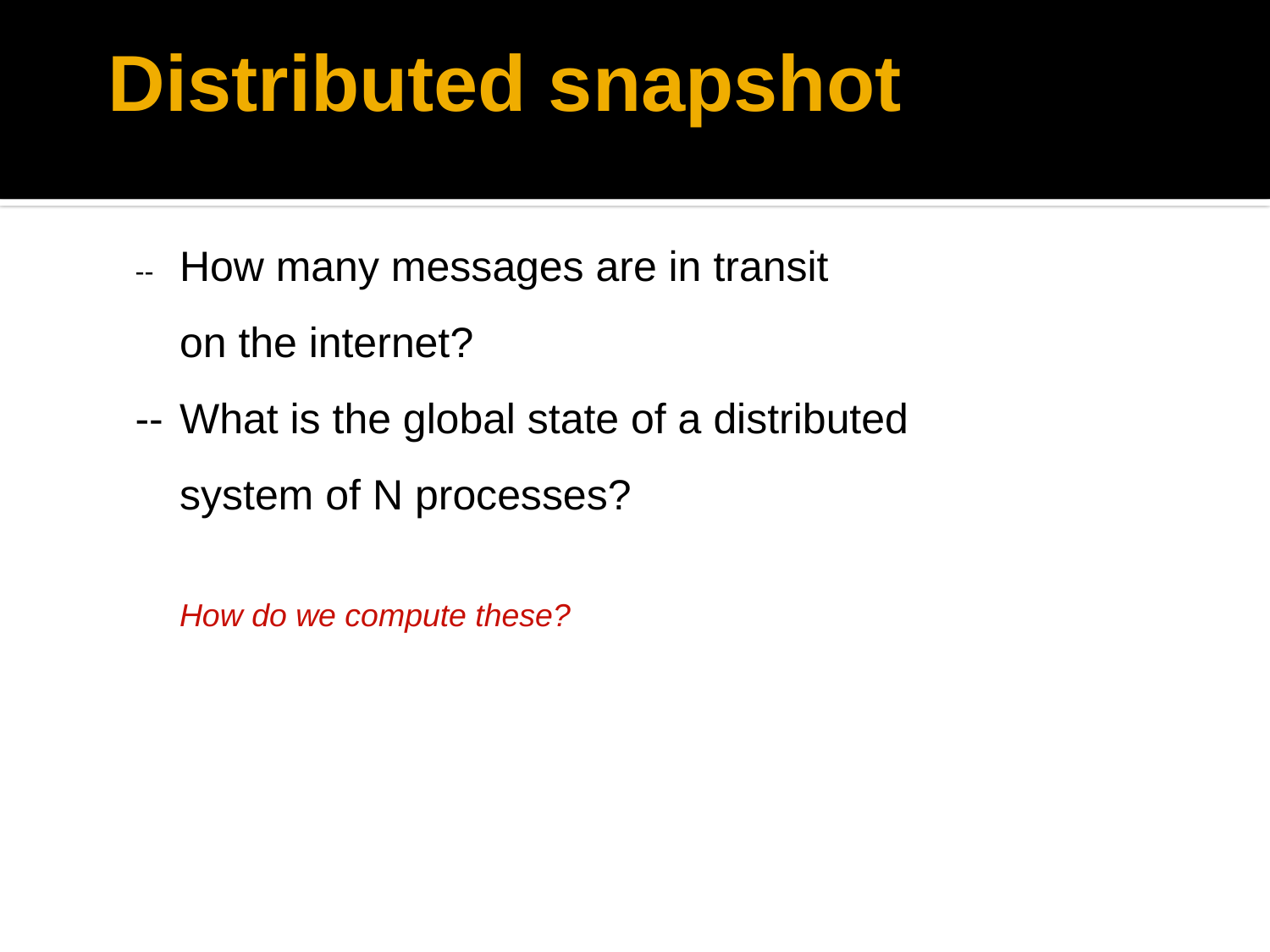

# Distributed snapshot
--	How many messages are in transit
	on the internet?
--	What is the global state of a distributed system of N processes?

	How do we compute these?